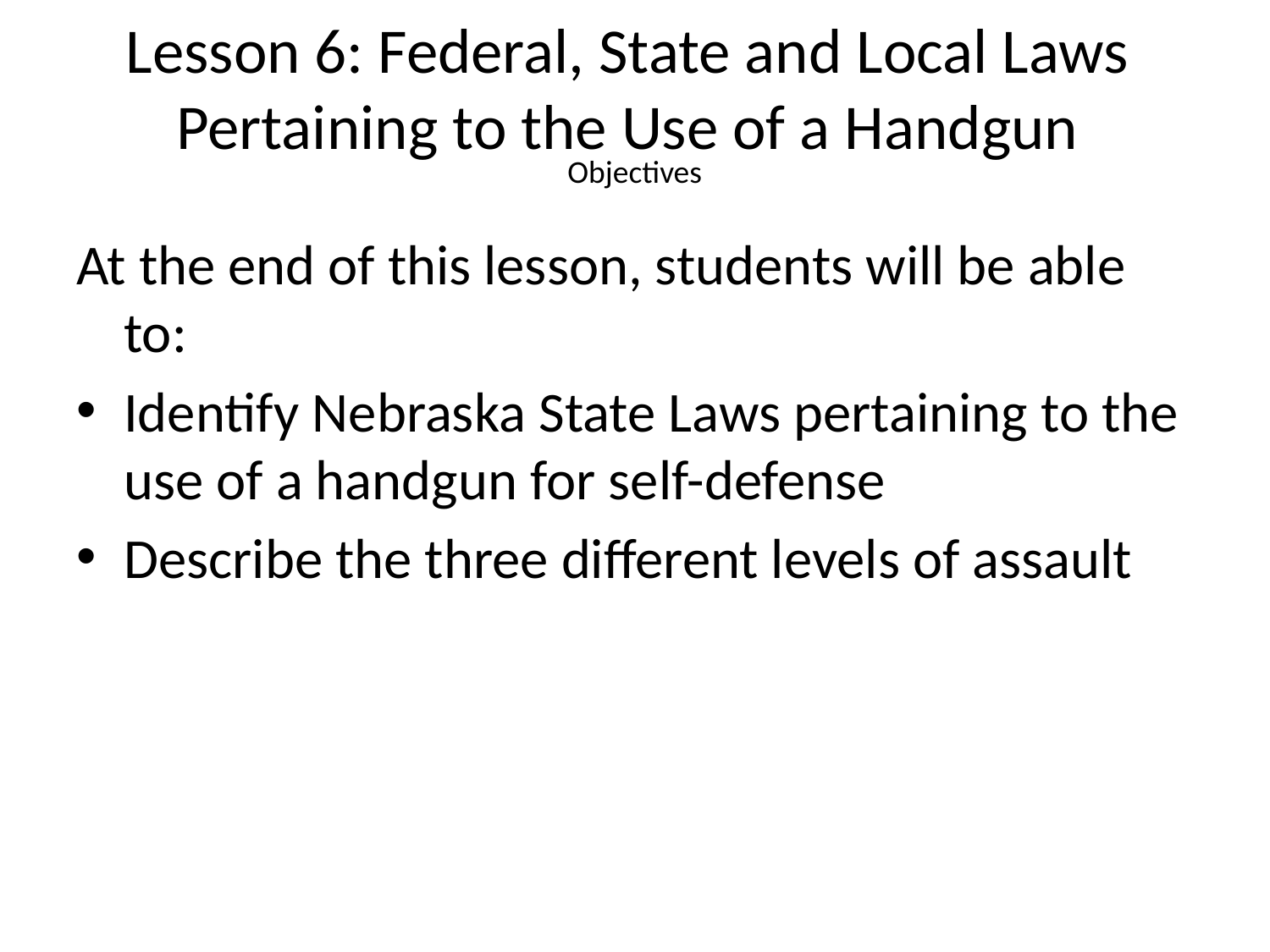

# Lesson 6: Federal, State and Local Laws Pertaining to the Use of a Handgun
Objectives
At the end of this lesson, students will be able to:
Identify Nebraska State Laws pertaining to the use of a handgun for self-defense
Describe the three different levels of assault